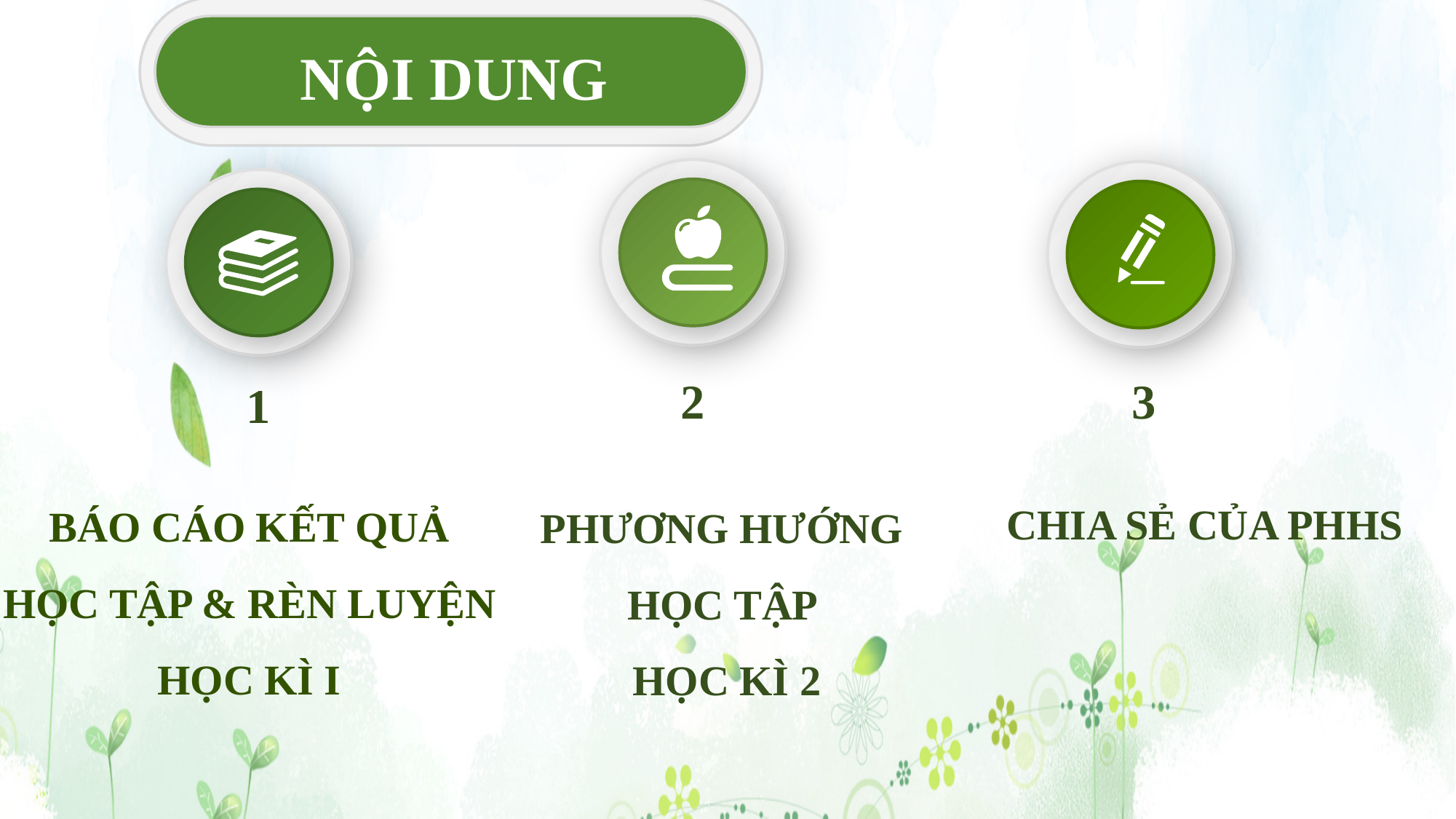

NỘI DUNG

3
2
1
CHIA SẺ CỦA PHHS

BÁO CÁO KẾT QUẢ HỌC TẬP & RÈN LUYỆN HỌC KÌ I
PHƯƠNG HƯỚNG
HỌC TẬP
HỌC KÌ 2